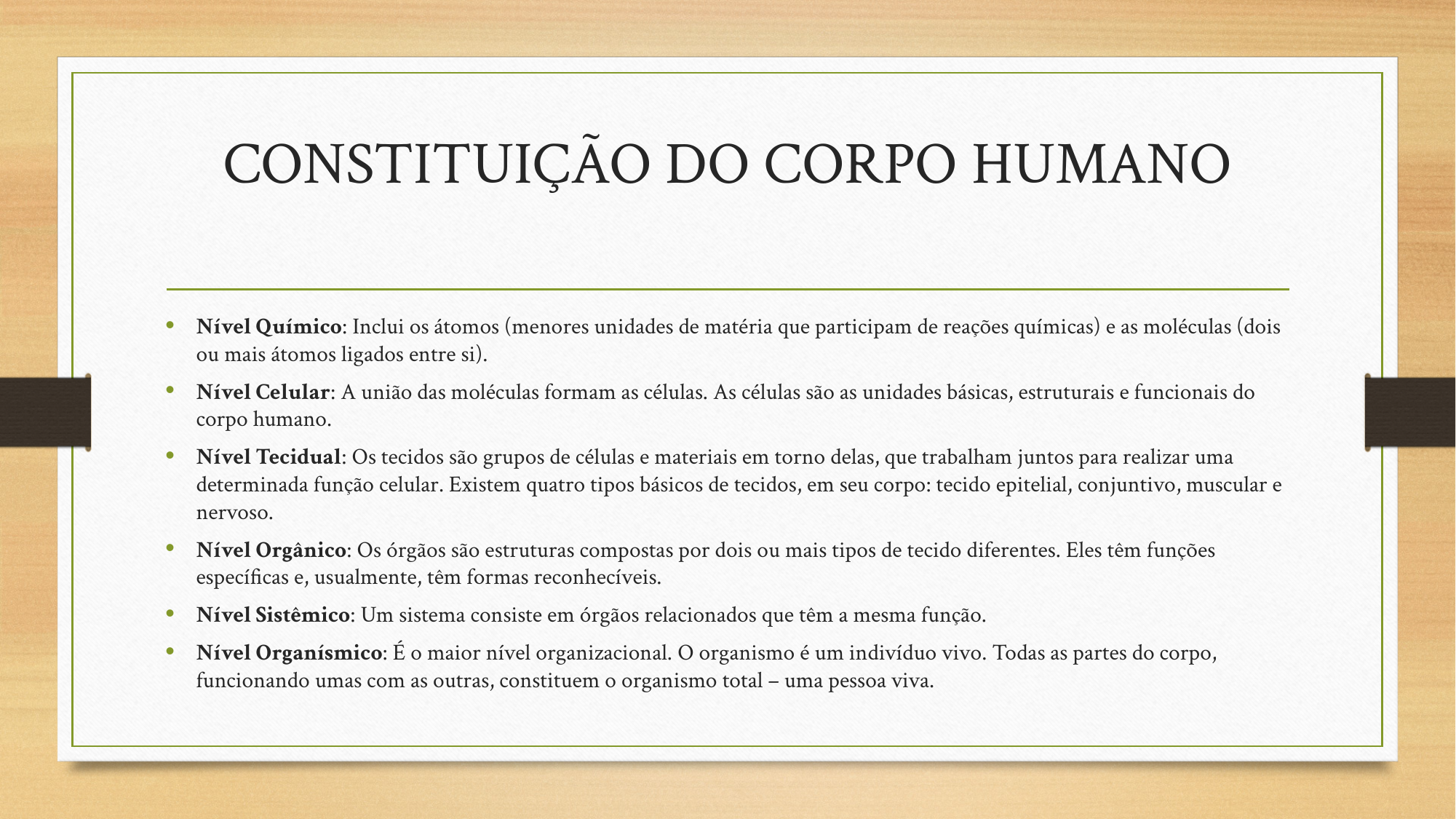

# CONSTITUIÇÃO DO CORPO HUMANO
Nível Químico: Inclui os átomos (menores unidades de matéria que participam de reações químicas) e as moléculas (dois ou mais átomos ligados entre si).
Nível Celular: A união das moléculas formam as células. As células são as unidades básicas, estruturais e funcionais do corpo humano.
Nível Tecidual: Os tecidos são grupos de células e materiais em torno delas, que trabalham juntos para realizar uma determinada função celular. Existem quatro tipos básicos de tecidos, em seu corpo: tecido epitelial, conjuntivo, muscular e nervoso.
Nível Orgânico: Os órgãos são estruturas compostas por dois ou mais tipos de tecido diferentes. Eles têm funções específicas e, usualmente, têm formas reconhecíveis.
Nível Sistêmico: Um sistema consiste em órgãos relacionados que têm a mesma função.
Nível Organísmico: É o maior nível organizacional. O organismo é um indivíduo vivo. Todas as partes do corpo, funcionando umas com as outras, constituem o organismo total – uma pessoa viva.